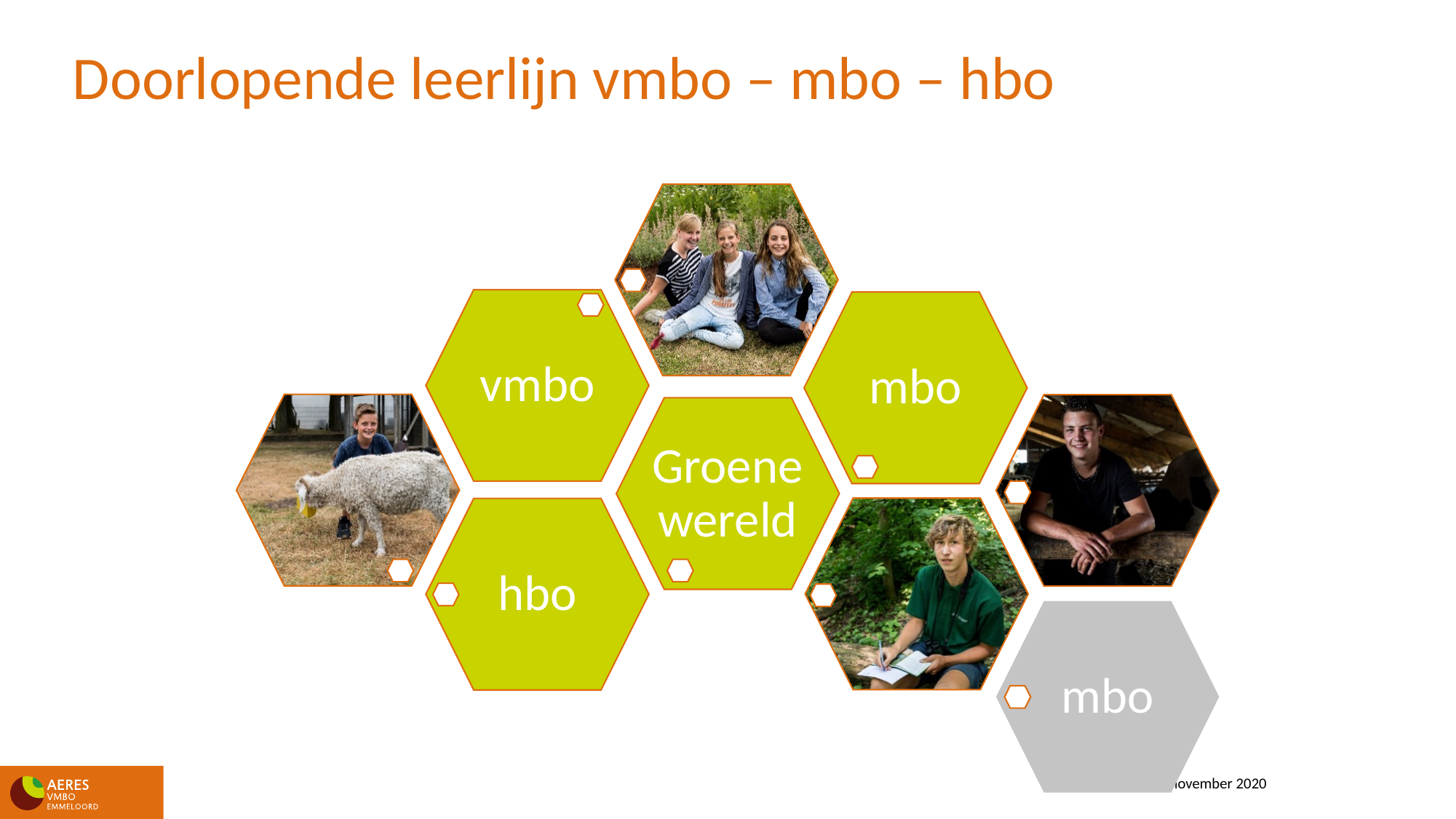

# Doorlopende leerlijn vmbo – mbo – hbo
hbo
mbo
vmbo
Groene wereld

mbo